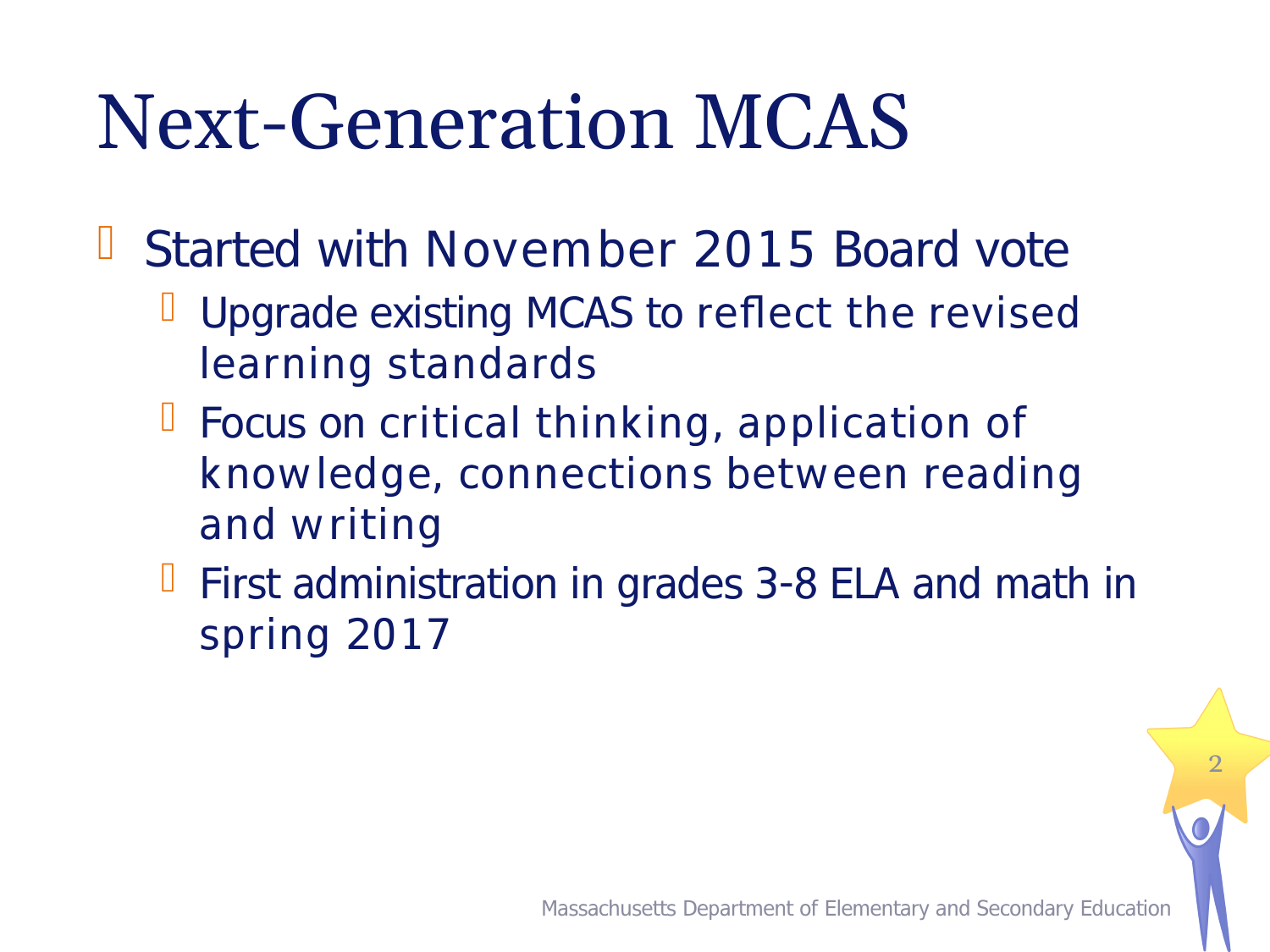

# Next-Generation MCAS
Started with November 2015 Board vote
Upgrade existing MCAS to reflect the revised learning standards
Focus on critical thinking, application of knowledge, connections between reading and writing
First administration in grades 3-8 ELA and math in spring 2017

2
Massachusetts Department of Elementary and Secondary Education